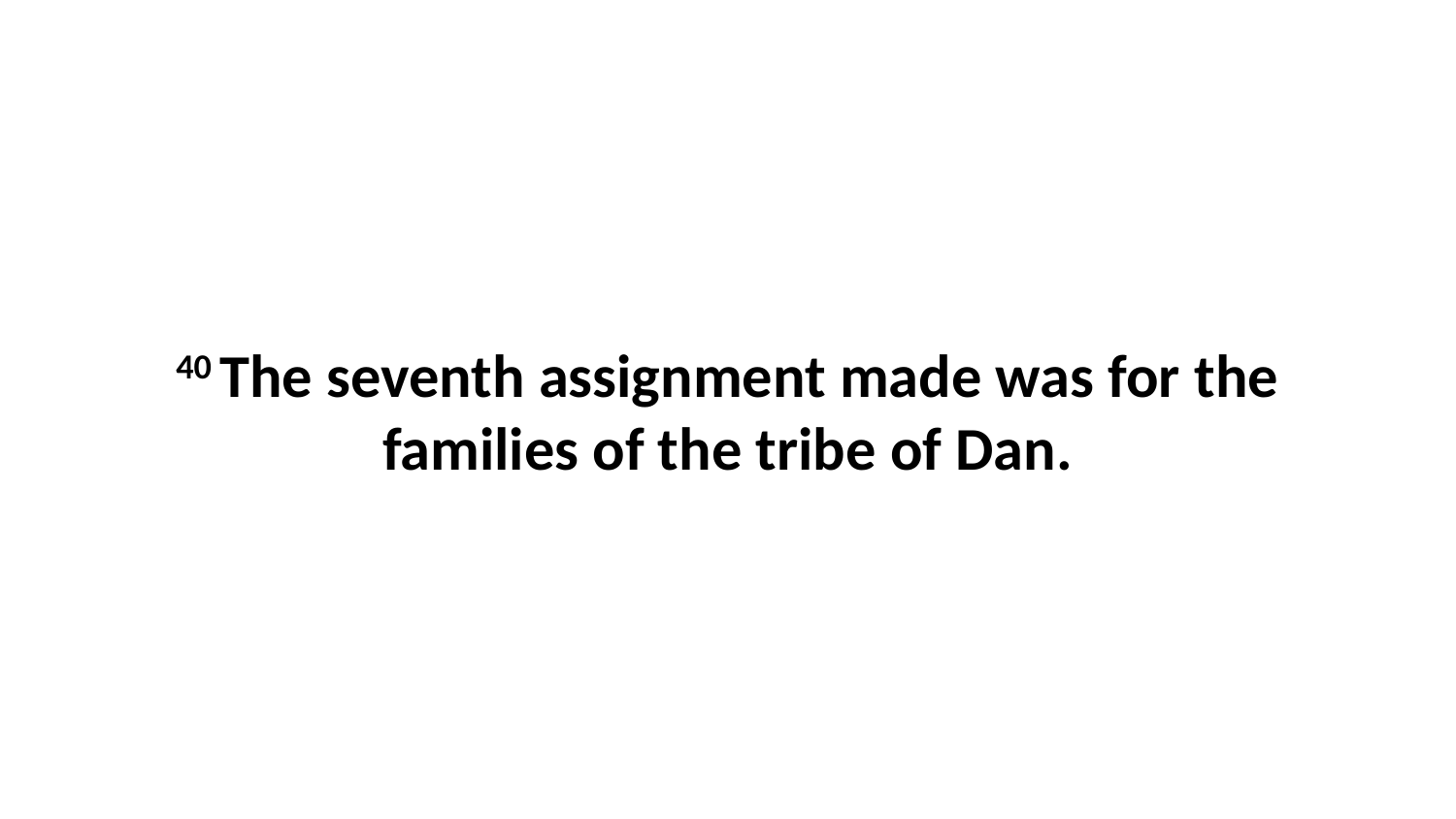

40 The seventh assignment made was for the families of the tribe of Dan.